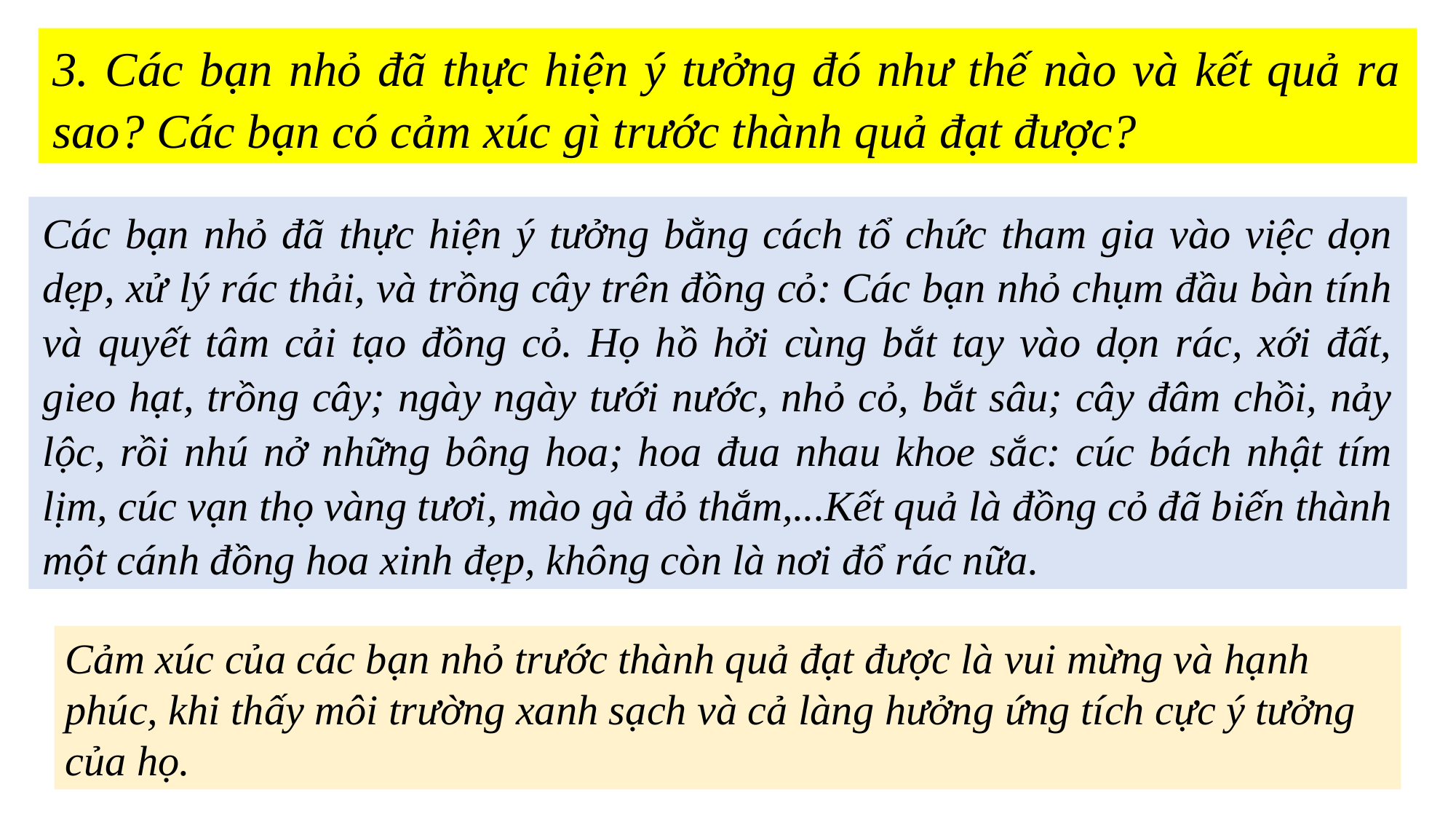

3. Các bạn nhỏ đã thực hiện ý tưởng đó như thế nào và kết quả ra sao? Các bạn có cảm xúc gì trước thành quả đạt được?
Các bạn nhỏ đã thực hiện ý tưởng bằng cách tổ chức tham gia vào việc dọn dẹp, xử lý rác thải, và trồng cây trên đồng cỏ: Các bạn nhỏ chụm đầu bàn tính và quyết tâm cải tạo đồng cỏ. Họ hồ hởi cùng bắt tay vào dọn rác, xới đất, gieo hạt, trồng cây; ngày ngày tưới nước, nhỏ cỏ, bắt sâu; cây đâm chồi, nảy lộc, rồi nhú nở những bông hoa; hoa đua nhau khoe sắc: cúc bách nhật tím lịm, cúc vạn thọ vàng tươi, mào gà đỏ thắm,...Kết quả là đồng cỏ đã biến thành một cánh đồng hoa xinh đẹp, không còn là nơi đổ rác nữa.
Cảm xúc của các bạn nhỏ trước thành quả đạt được là vui mừng và hạnh phúc, khi thấy môi trường xanh sạch và cả làng hưởng ứng tích cực ý tưởng của họ.